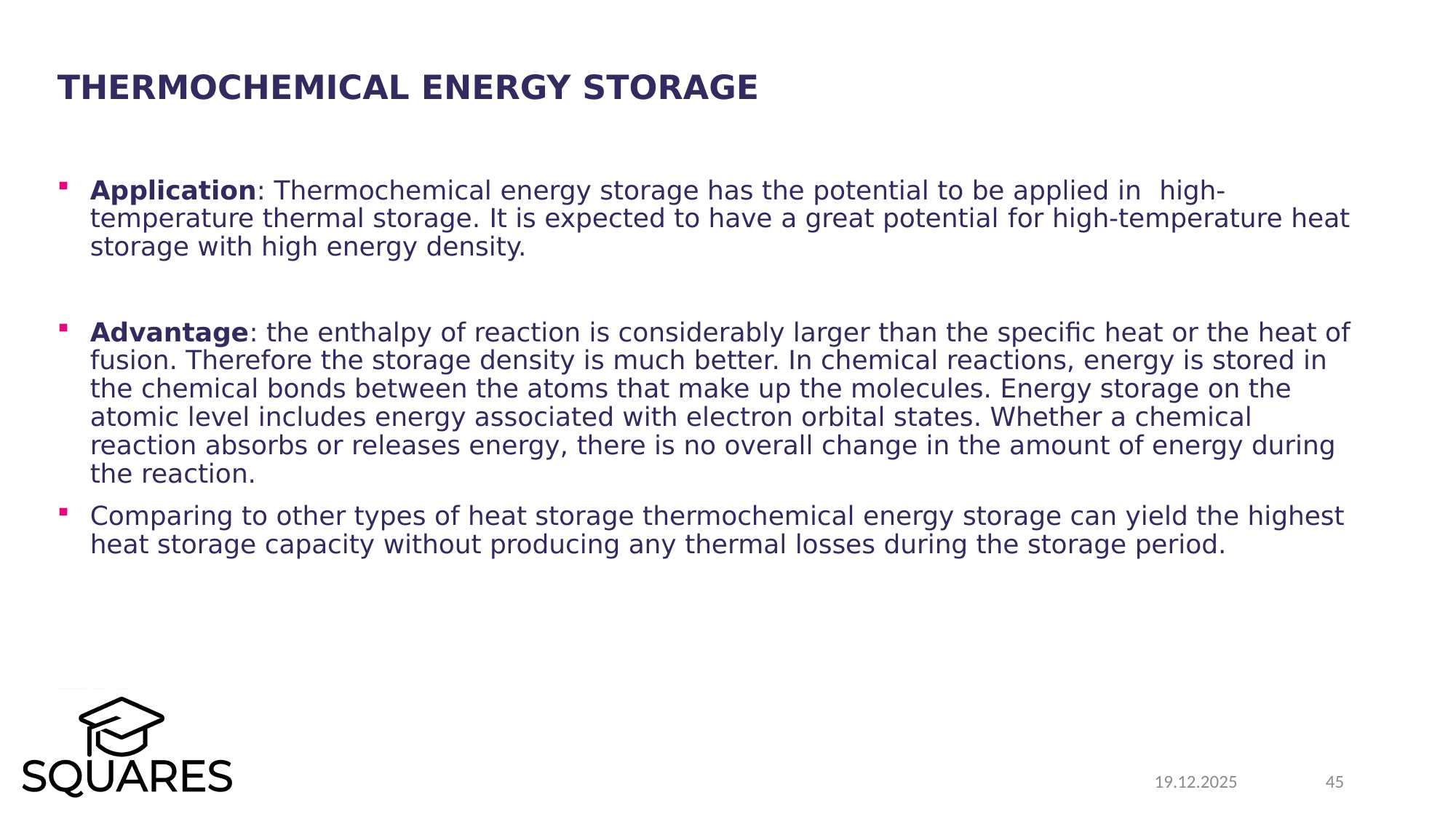

ThermoChemical Energy Storage
Application: Thermochemical energy storage has the potential to be applied in  high-temperature thermal storage. It is expected to have a great potential for high-temperature heat storage with high energy density.

Advantage: the enthalpy of reaction is considerably larger than the specific heat or the heat of fusion. Therefore the storage density is much better. In chemical reactions, energy is stored in the chemical bonds between the atoms that make up the molecules. Energy storage on the atomic level includes energy associated with electron orbital states. Whether a chemical reaction absorbs or releases energy, there is no overall change in the amount of energy during the reaction.
Comparing to other types of heat storage thermochemical energy storage can yield the highest heat storage capacity without producing any thermal losses during the storage period.

19.12.2025
45